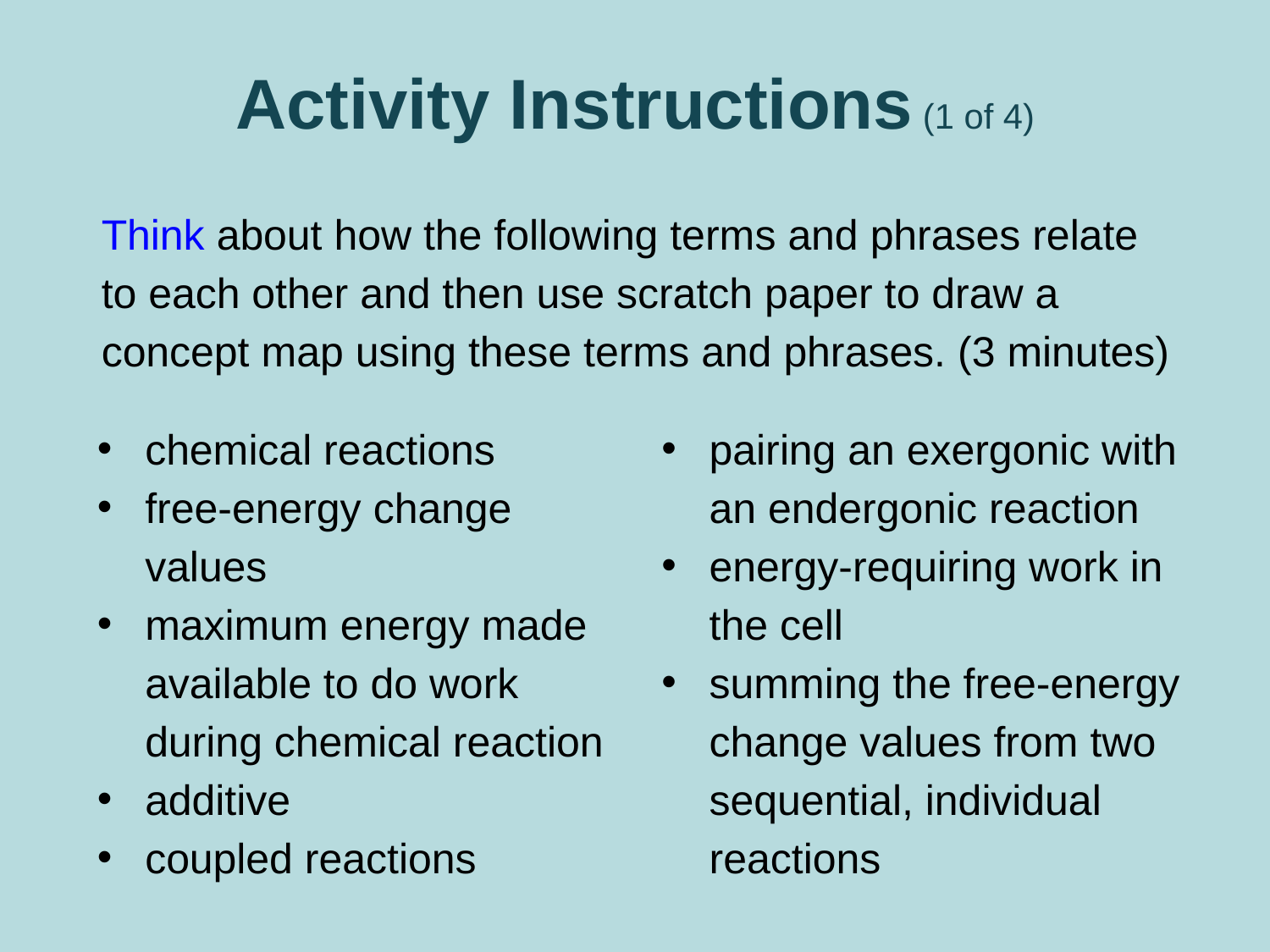

# Activity Instructions (1 of 4)
Think about how the following terms and phrases relate to each other and then use scratch paper to draw a concept map using these terms and phrases. (3 minutes)
chemical reactions
free-energy change values
maximum energy made available to do work during chemical reaction
additive
coupled reactions
pairing an exergonic with an endergonic reaction
energy-requiring work in the cell
summing the free-energy change values from two sequential, individual reactions